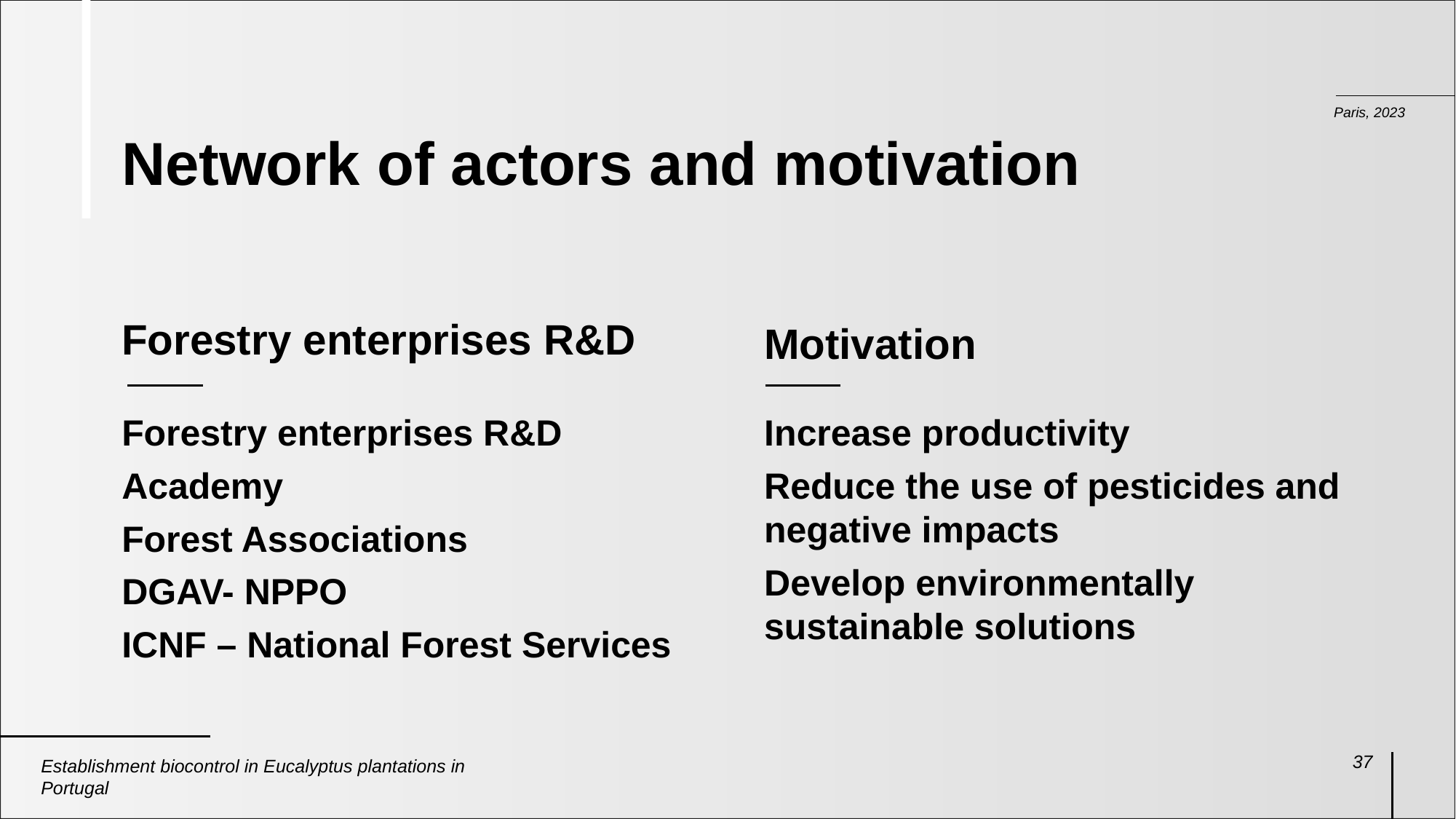

# Network of actors and motivation
Paris, 2023
Forestry enterprises R&D
Motivation
Forestry enterprises R&D
Academy
Forest Associations
DGAV- NPPO
ICNF – National Forest Services
Increase productivity
Reduce the use of pesticides and negative impacts
Develop environmentally sustainable solutions
37
Establishment biocontrol in Eucalyptus plantations in Portugal